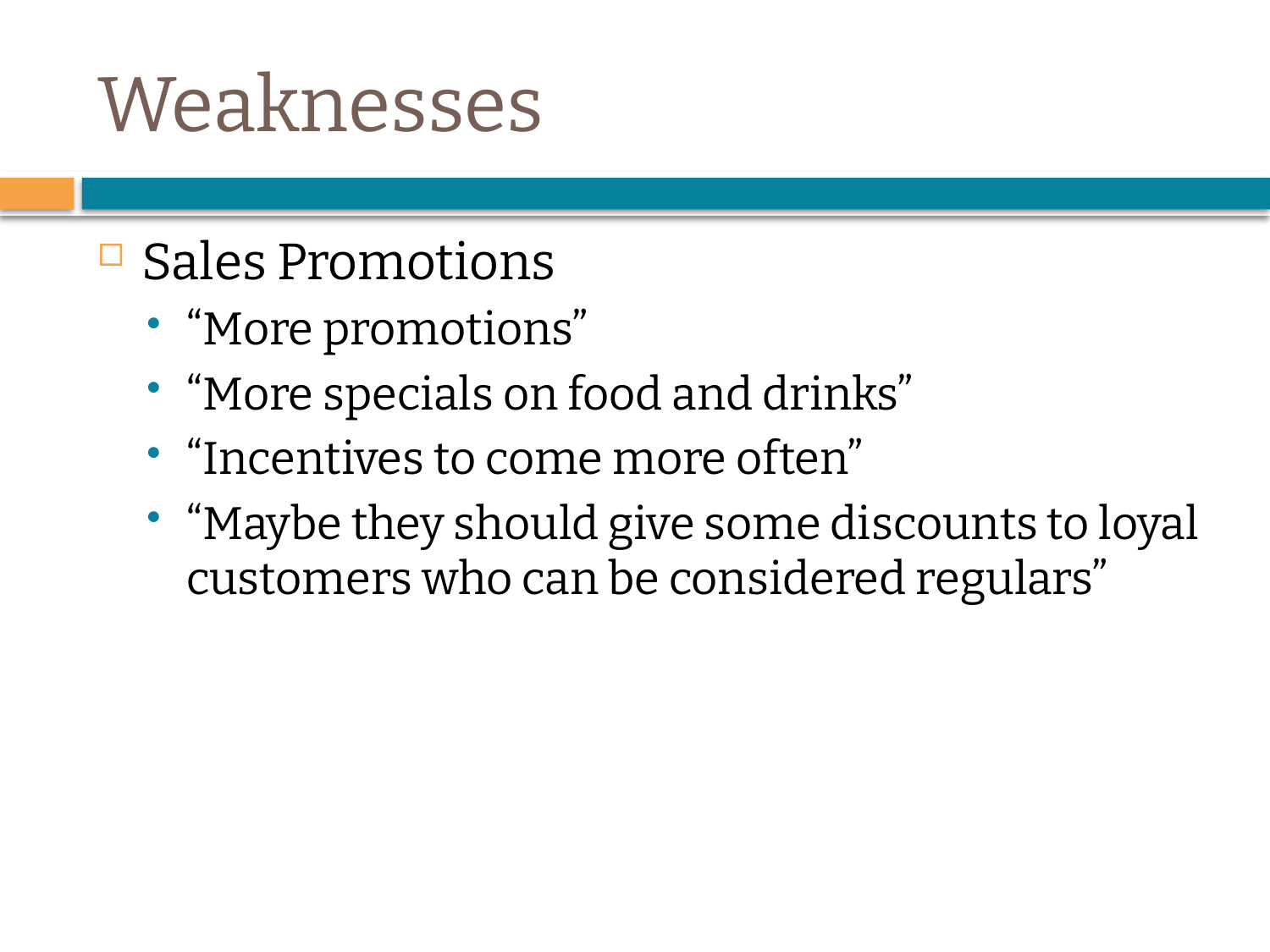

# Weaknesses
Sales Promotions
“More promotions”
“More specials on food and drinks”
“Incentives to come more often”
“Maybe they should give some discounts to loyal customers who can be considered regulars”